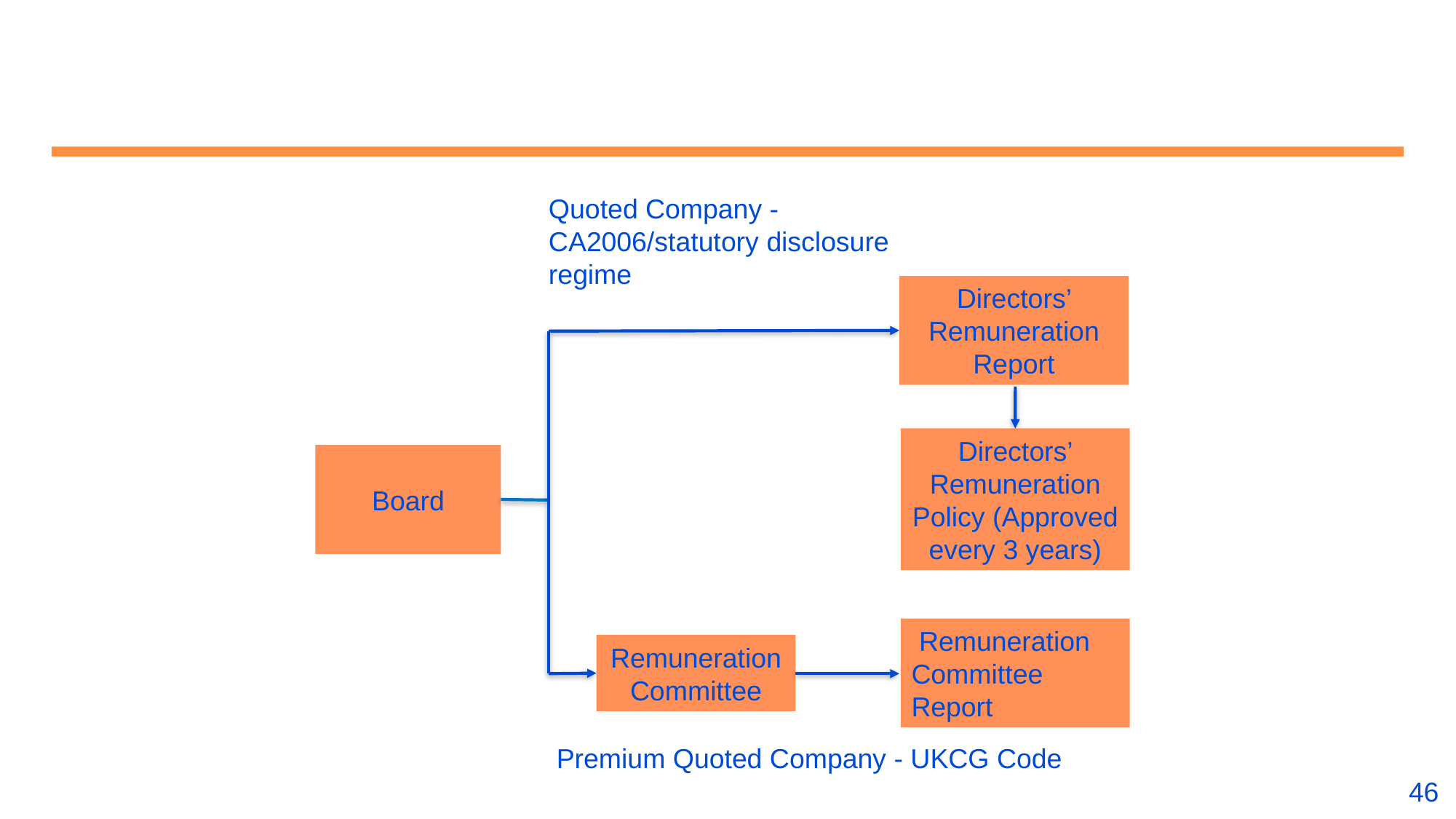

#
Quoted Company - CA2006/statutory disclosure regime

Directors’ Remuneration Report
Directors’ Remuneration Policy (Approved every 3 years)

Board

 Remuneration Committee Report
Remuneration Committee
Premium Quoted Company - UKCG Code